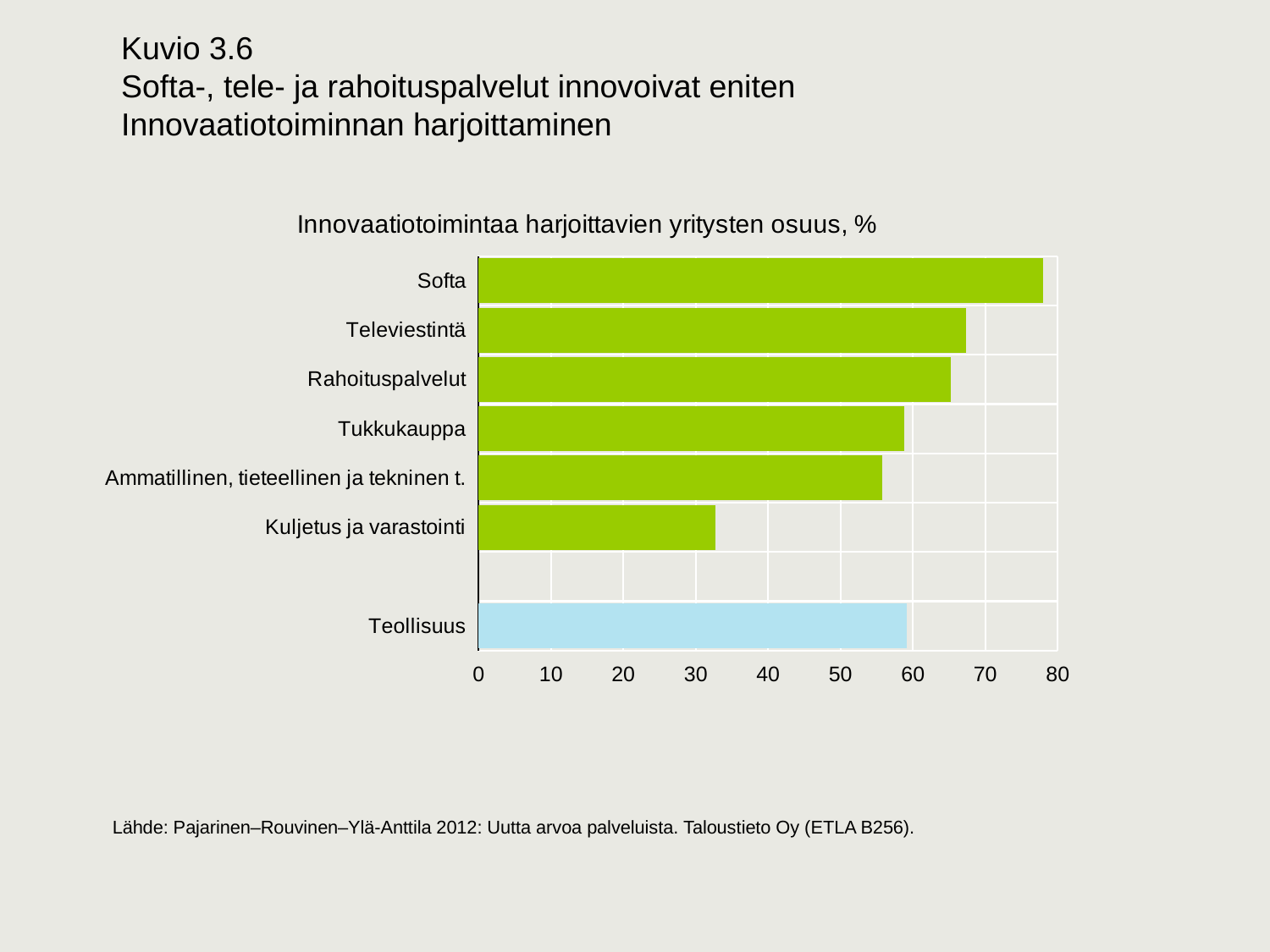

Kuvio 3.6
Softa-, tele- ja rahoituspalvelut innovoivat eniten
Innovaatiotoiminnan harjoittaminen

### Chart: Innovaatiotoimintaa harjoittavien yritysten osuus, %

| Category | Innovaatiotoimintaa, laaja määritelmä (kaikki innovaatiotyypit) |
|---|---|
| Teollisuus | 59.2 |
|  | None |
| Kuljetus ja varastointi | 32.7 |
| Ammatillinen, tieteellinen ja tekninen t. | 55.8 |
| Tukkukauppa | 58.8 |
| Rahoituspalvelut | 65.2 |
| Televiestintä | 67.3 |
| Softa | 78.0 |
Lähde: Pajarinen–Rouvinen–Ylä-Anttila 2012: Uutta arvoa palveluista. Taloustieto Oy (ETLA B256).